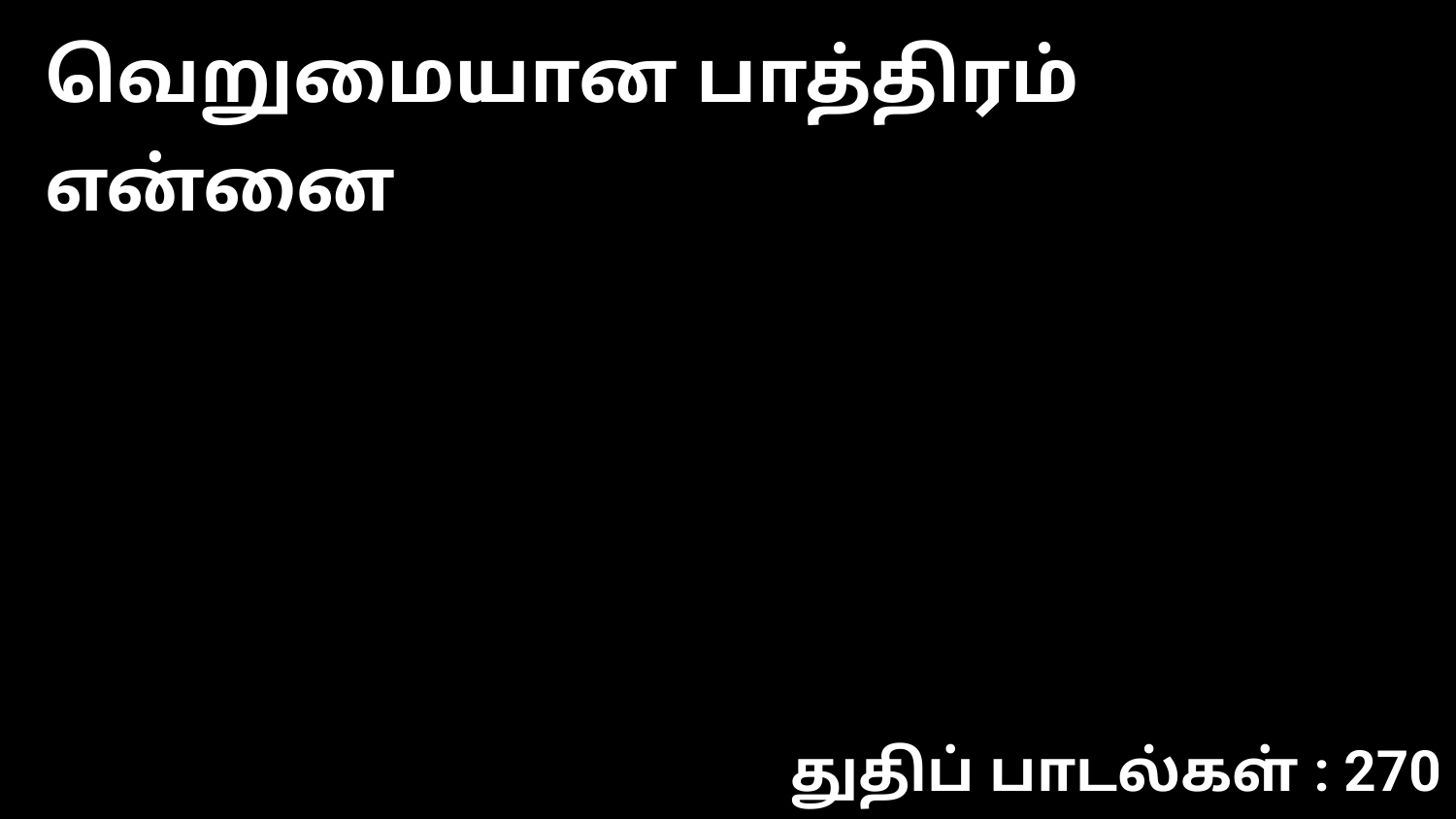

வெறுமையான பாத்திரம் என்னை
துதிப் பாடல்கள் : 270